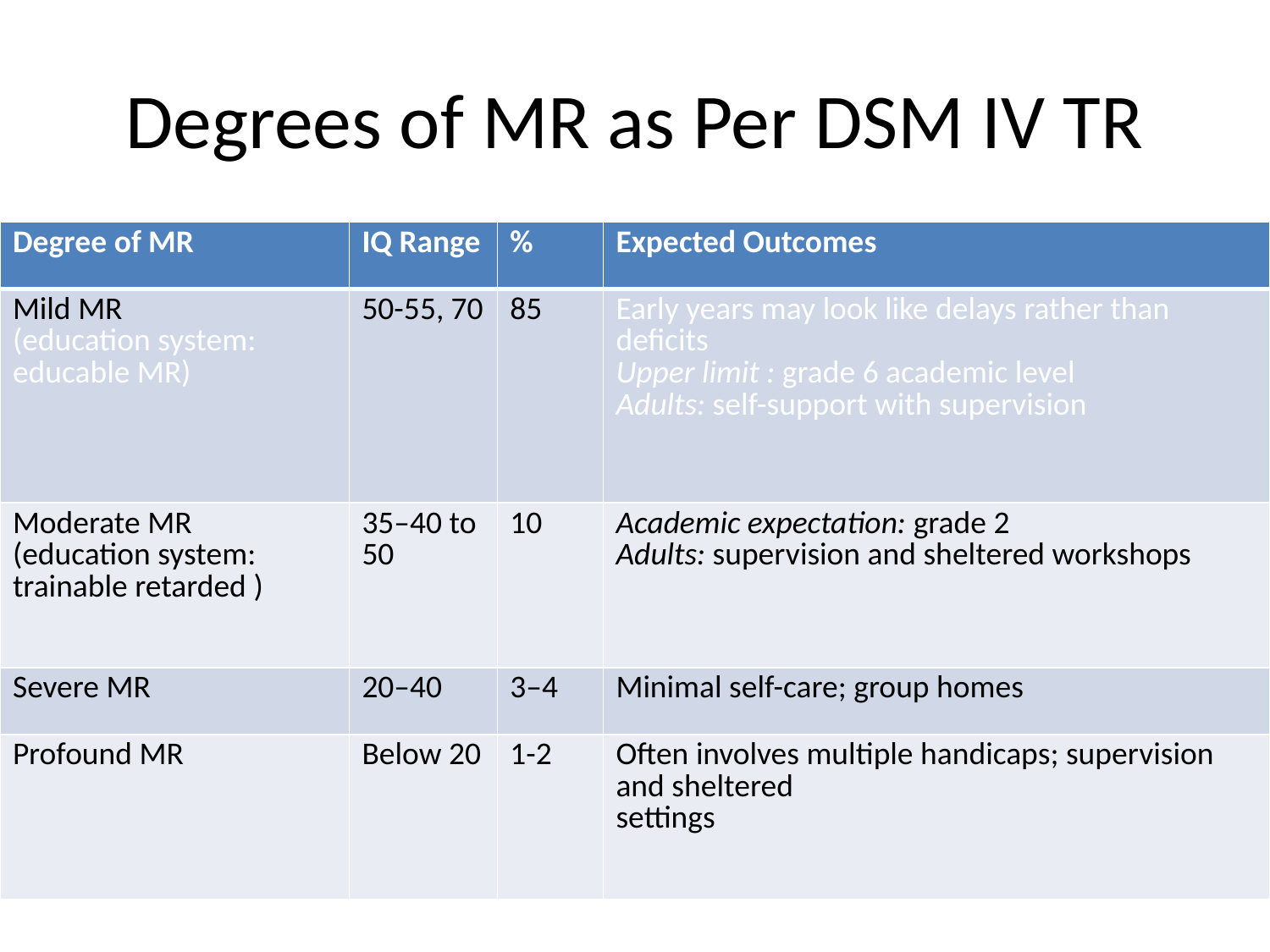

# Degrees of MR as Per DSM IV TR
| Degree of MR | IQ Range | % | Expected Outcomes |
| --- | --- | --- | --- |
| Mild MR (education system: educable MR) | 50-55, 70 | 85 | Early years may look like delays rather than deficits Upper limit : grade 6 academic level Adults: self-support with supervision |
| Moderate MR (education system: trainable retarded ) | 35–40 to 50 | 10 | Academic expectation: grade 2 Adults: supervision and sheltered workshops |
| Severe MR | 20–40 | 3–4 | Minimal self-care; group homes |
| Profound MR | Below 20 | 1-2 | Often involves multiple handicaps; supervision and sheltered settings |